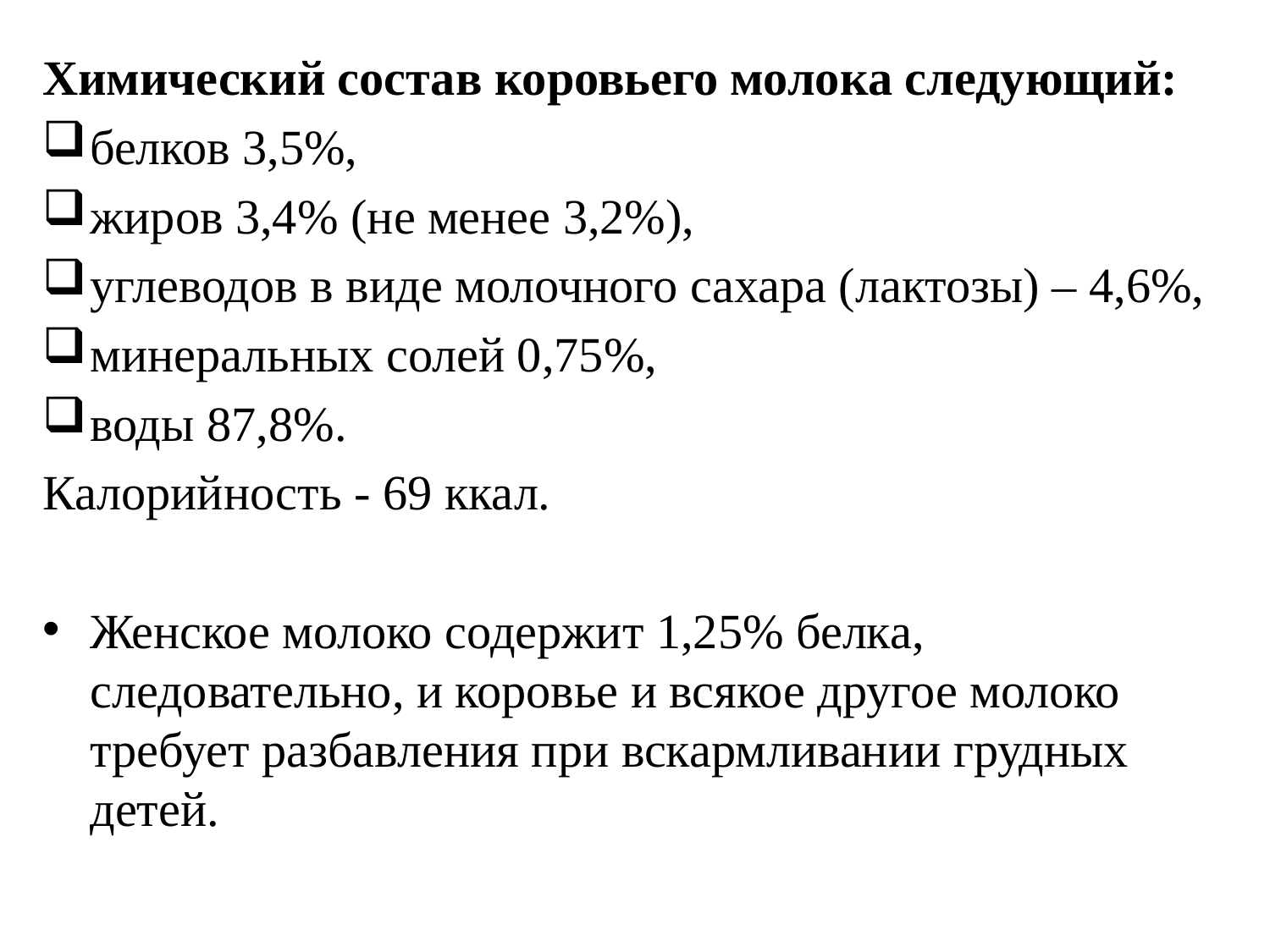

Химический состав коровьего молока следующий:
белков 3,5%,
жиров 3,4% (не менее 3,2%),
углеводов в виде молочного сахара (лактозы) – 4,6%,
минеральных солей 0,75%,
воды 87,8%.
Калорийность - 69 ккал.

Женское молоко содержит 1,25% белка, следовательно, и коровье и всякое другое молоко требует разбавления при вскармливании грудных детей.